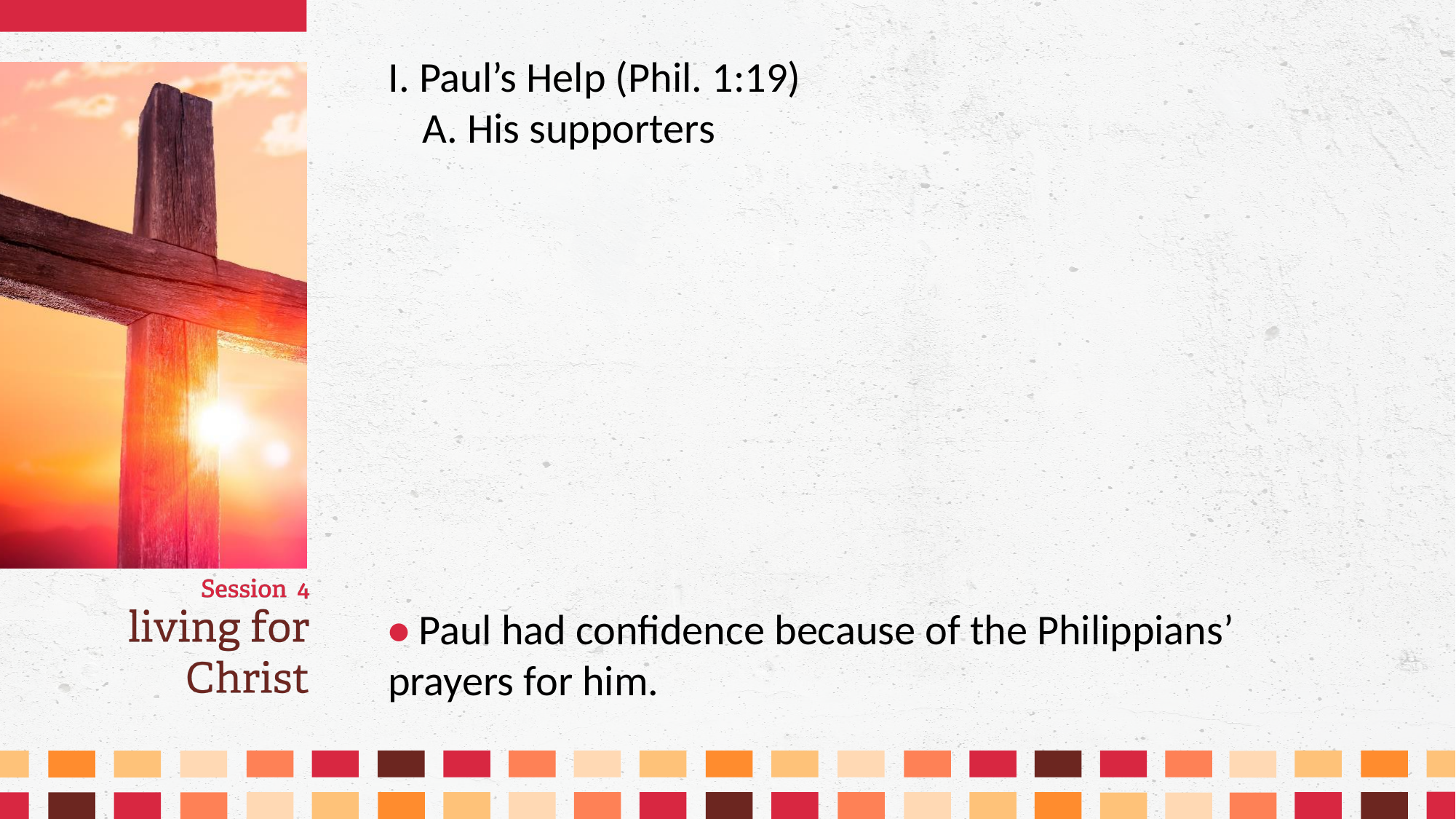

I. Paul’s Help (Phil. 1:19)
	A. His supporters
• Paul had confidence because of the Philippians’ prayers for him.